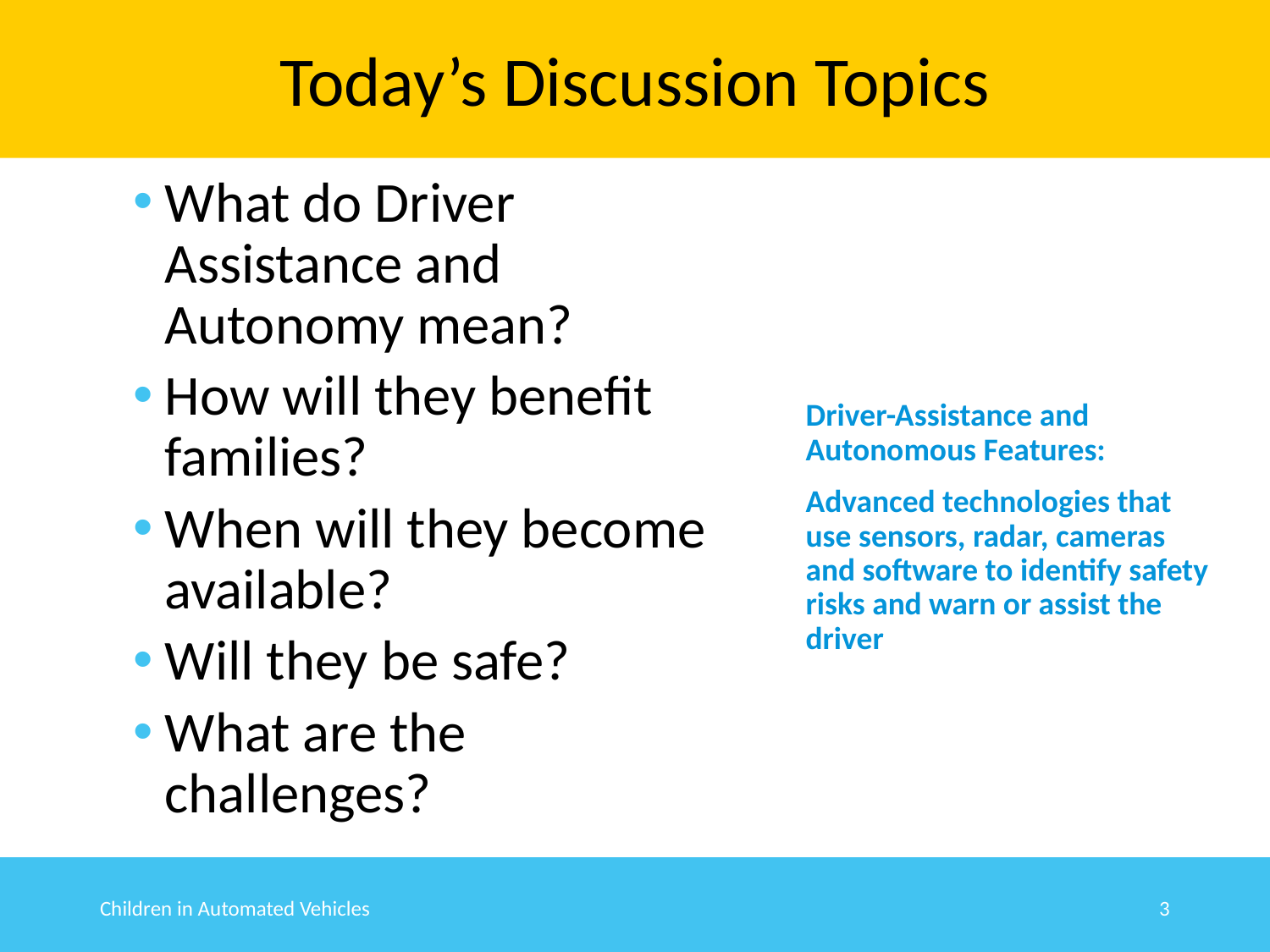

# Today’s Discussion Topics
What do Driver Assistance and Autonomy mean?
How will they benefit families?
When will they become available?
Will they be safe?
What are the challenges?
Driver-Assistance and Autonomous Features:
Advanced technologies that use sensors, radar, cameras and software to identify safety risks and warn or assist the driver
Children in Automated Vehicles
3